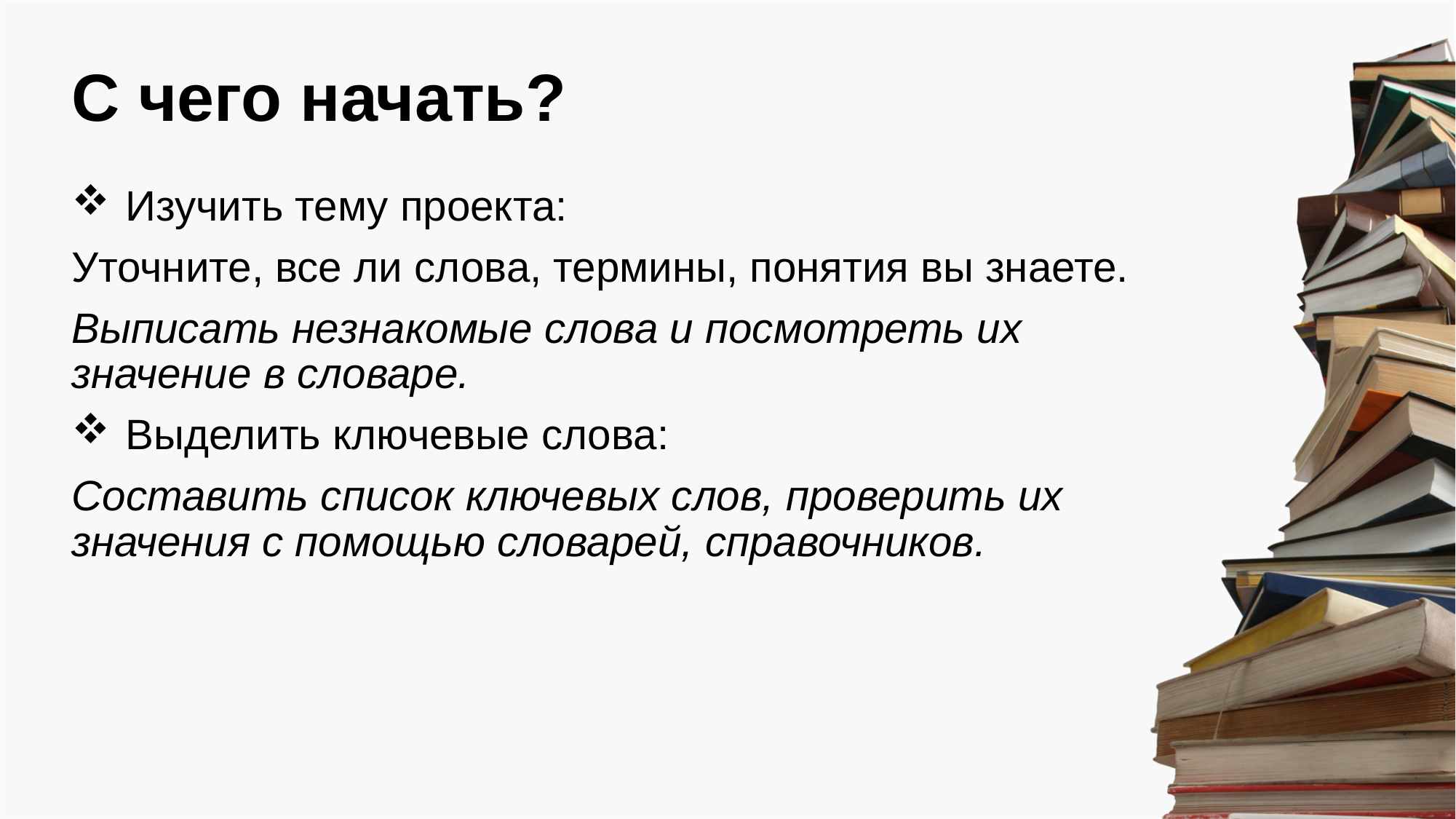

# С чего начать?
Изучить тему проекта:
Уточните, все ли слова, термины, понятия вы знаете.
Выписать незнакомые слова и посмотреть их значение в словаре.
Выделить ключевые слова:
Составить список ключевых слов, проверить их значения с помощью словарей, справочников.